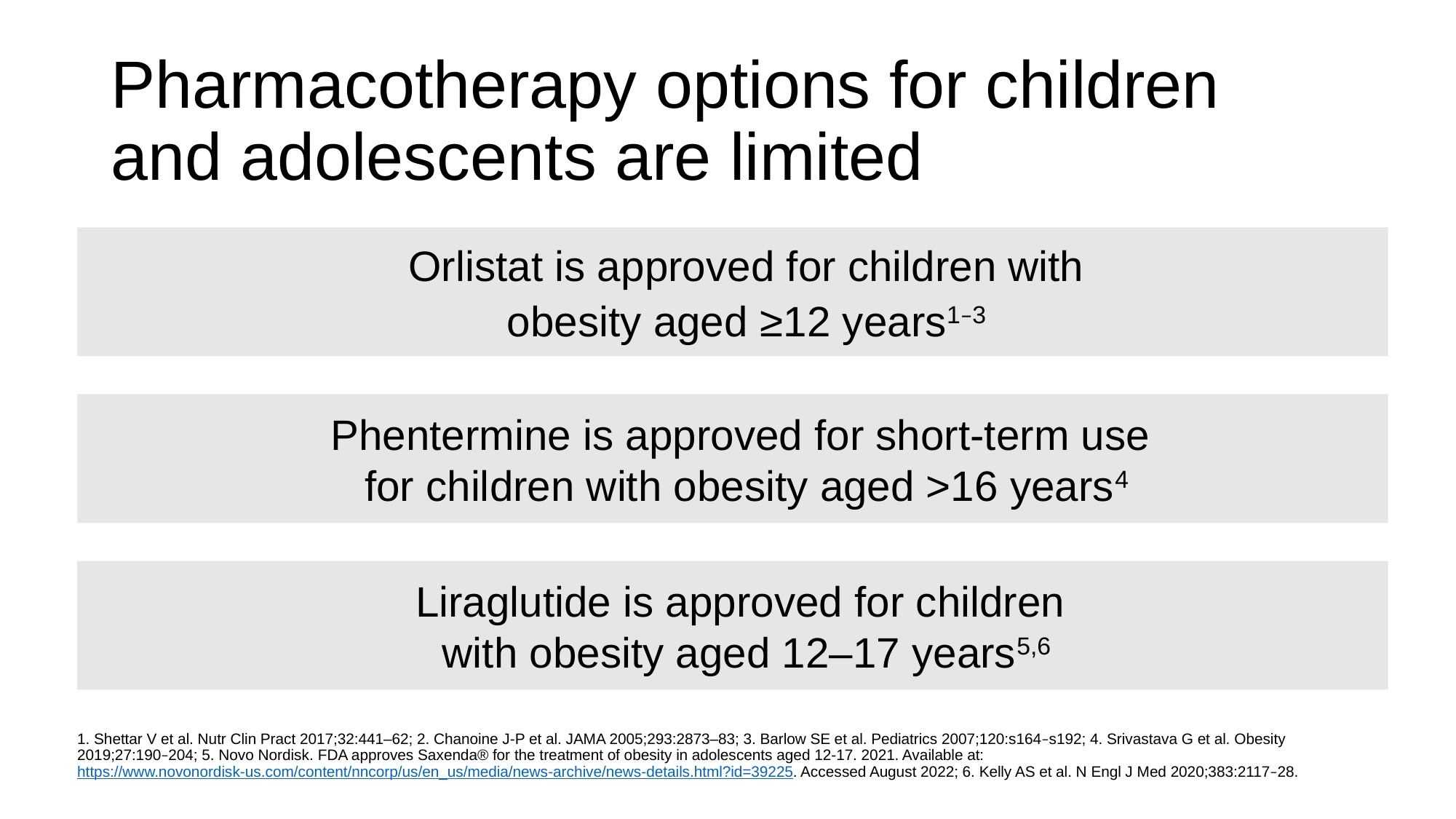

# Pharmacotherapy options for children and adolescents are limited
Orlistat is approved for children with
obesity aged ≥12 years1–3
Phentermine is approved for short-term use
for children with obesity aged >16 years4
Liraglutide is approved for children
with obesity aged 12–17 years5,6
1. Shettar V et al. Nutr Clin Pract 2017;32:441–62; 2. Chanoine J-P et al. JAMA 2005;293:2873–83; 3. Barlow SE et al. Pediatrics 2007;120:s164–s192; 4. Srivastava G et al. Obesity 2019;27:190–204; 5. Novo Nordisk. FDA approves Saxenda® for the treatment of obesity in adolescents aged 12-17. 2021. Available at: https://www.novonordisk-us.com/content/nncorp/us/en_us/media/news-archive/news-details.html?id=39225. Accessed August 2022; 6. Kelly AS et al. N Engl J Med 2020;383:2117–28.